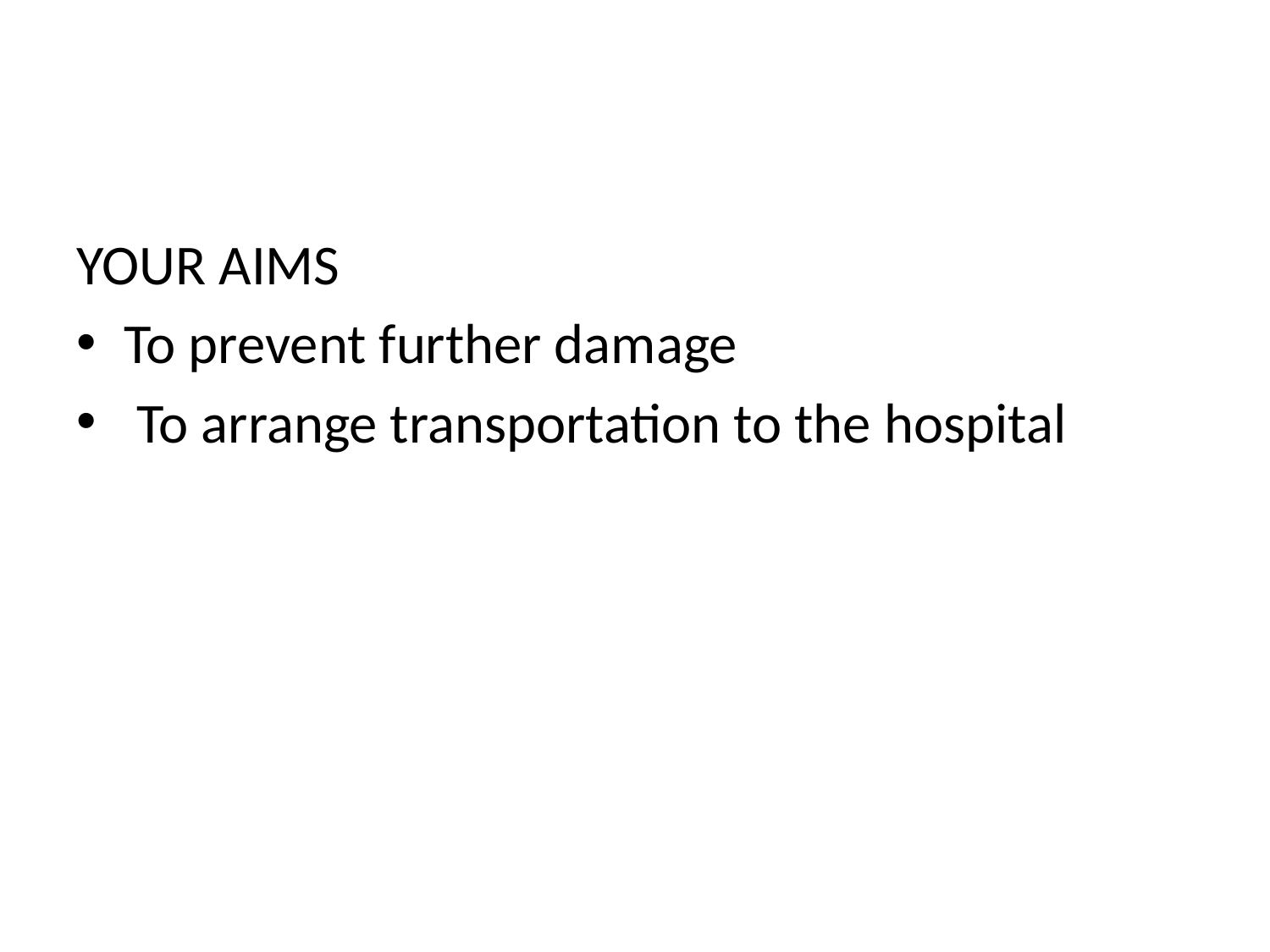

#
YOUR AIMS
To prevent further damage
 To arrange transportation to the hospital